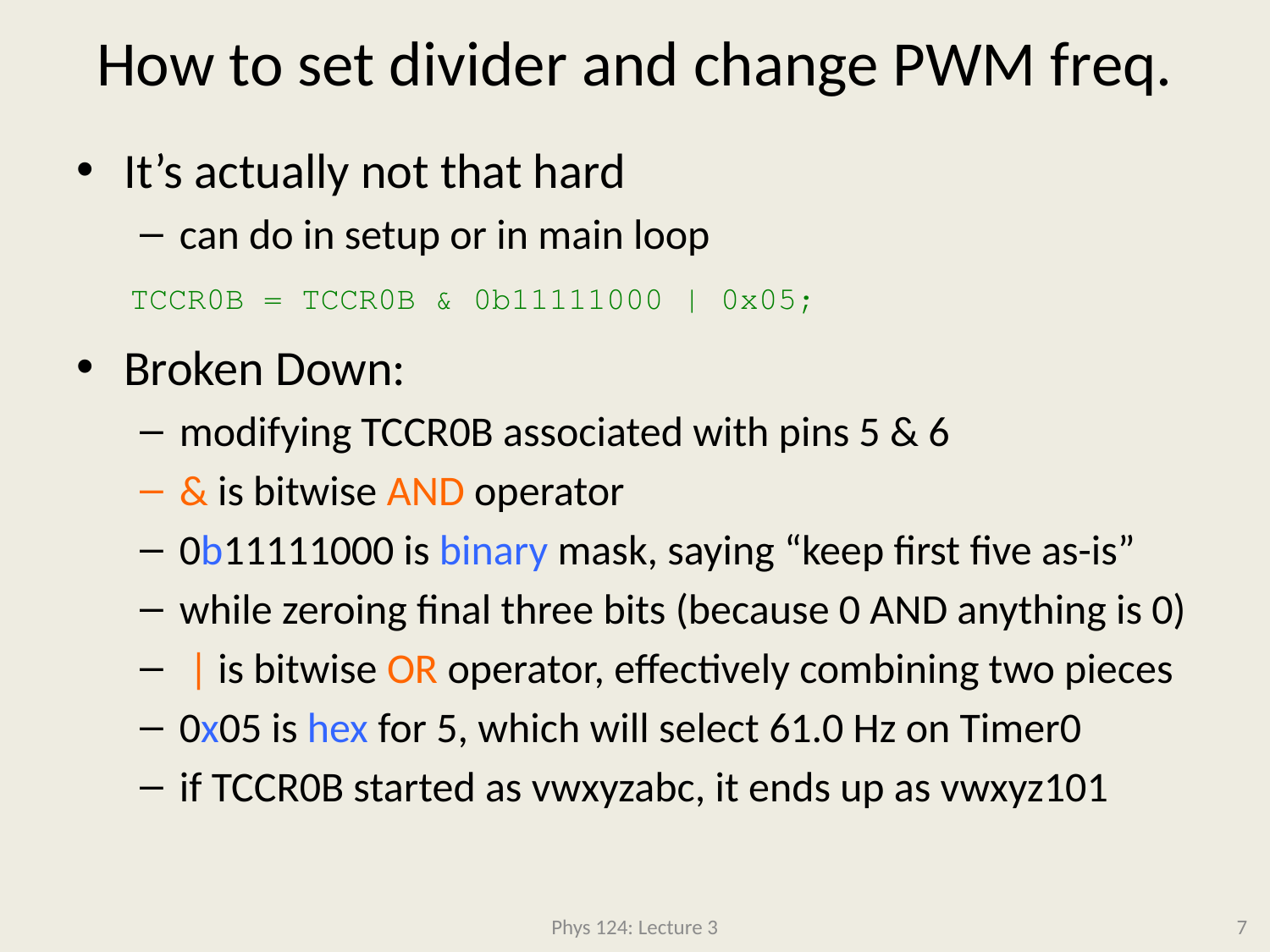

# How to set divider and change PWM freq.
It’s actually not that hard
can do in setup or in main loop

Broken Down:
modifying TCCR0B associated with pins 5 & 6
& is bitwise AND operator
0b11111000 is binary mask, saying “keep first five as-is”
while zeroing final three bits (because 0 AND anything is 0)
 | is bitwise OR operator, effectively combining two pieces
0x05 is hex for 5, which will select 61.0 Hz on Timer0
if TCCR0B started as vwxyzabc, it ends up as vwxyz101
TCCR0B = TCCR0B & 0b11111000 | 0x05;
Phys 124: Lecture 3
7